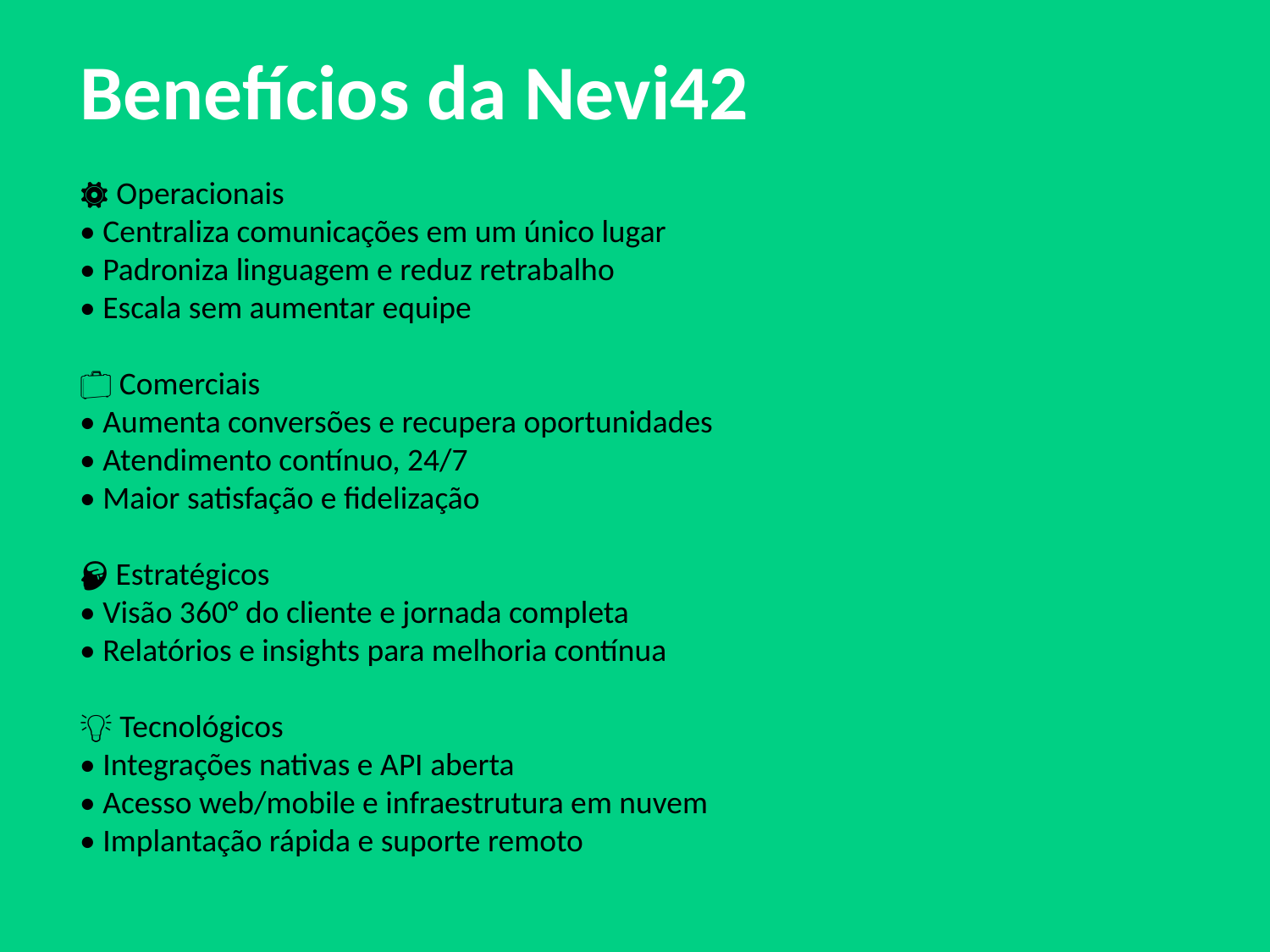

Benefícios da Nevi42
⚙️ Operacionais
• Centraliza comunicações em um único lugar
• Padroniza linguagem e reduz retrabalho
• Escala sem aumentar equipe
💼 Comerciais
• Aumenta conversões e recupera oportunidades
• Atendimento contínuo, 24/7
• Maior satisfação e fidelização
🧠 Estratégicos
• Visão 360° do cliente e jornada completa
• Relatórios e insights para melhoria contínua
💡 Tecnológicos
• Integrações nativas e API aberta
• Acesso web/mobile e infraestrutura em nuvem
• Implantação rápida e suporte remoto